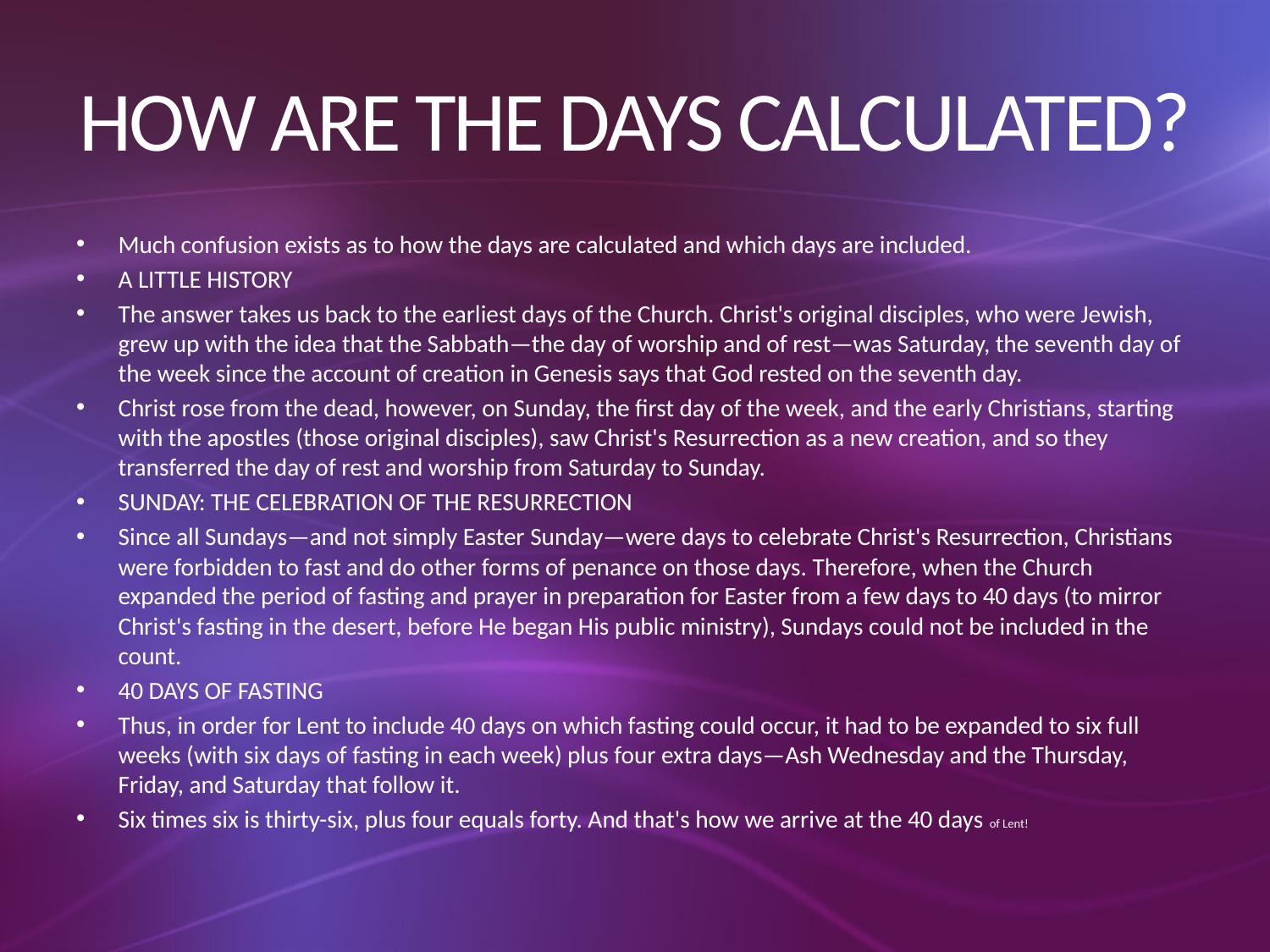

# HOW ARE THE DAYS CALCULATED?
Much confusion exists as to how the days are calculated and which days are included.
A LITTLE HISTORY
The answer takes us back to the earliest days of the Church. Christ's original disciples, who were Jewish, grew up with the idea that the Sabbath—the day of worship and of rest—was Saturday, the seventh day of the week since the account of creation in Genesis says that God rested on the seventh day.
Christ rose from the dead, however, on Sunday, the first day of the week, and the early Christians, starting with the apostles (those original disciples), saw Christ's Resurrection as a new creation, and so they transferred the day of rest and worship from Saturday to Sunday.
SUNDAY: THE CELEBRATION OF THE RESURRECTION
Since all Sundays—and not simply Easter Sunday—were days to celebrate Christ's Resurrection, Christians were forbidden to fast and do other forms of penance on those days. Therefore, when the Church expanded the period of fasting and prayer in preparation for Easter from a few days to 40 days (to mirror Christ's fasting in the desert, before He began His public ministry), Sundays could not be included in the count.
40 DAYS OF FASTING
Thus, in order for Lent to include 40 days on which fasting could occur, it had to be expanded to six full weeks (with six days of fasting in each week) plus four extra days—Ash Wednesday and the Thursday, Friday, and Saturday that follow it.
Six times six is thirty-six, plus four equals forty. And that's how we arrive at the 40 days of Lent!